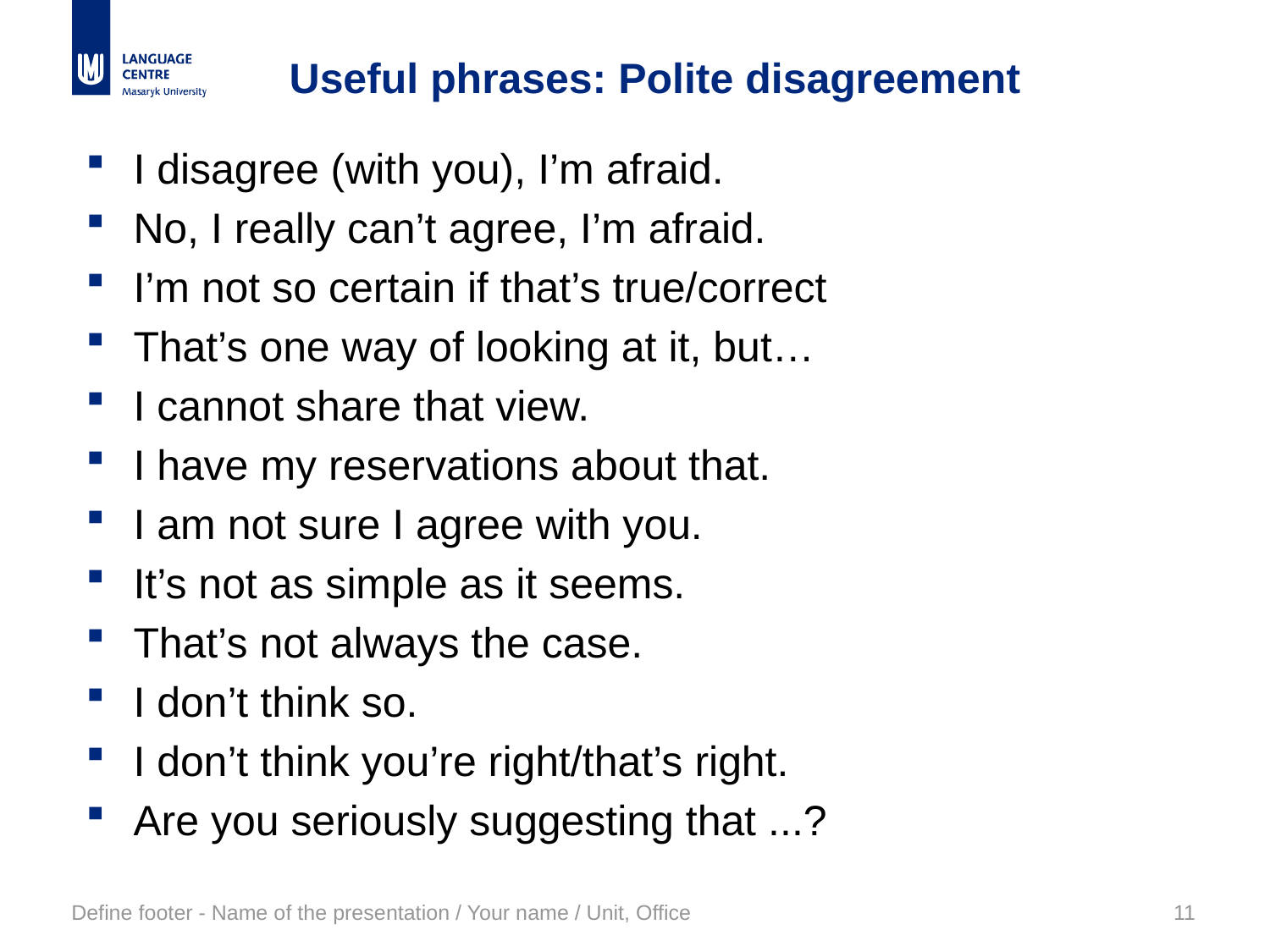

# Useful phrases: Polite disagreement
I disagree (with you), I’m afraid.
No, I really can’t agree, I’m afraid.
I’m not so certain if that’s true/correct
That’s one way of looking at it, but…
I cannot share that view.
I have my reservations about that.
I am not sure I agree with you.
It’s not as simple as it seems.
That’s not always the case.
I don’t think so.
I don’t think you’re right/that’s right.
Are you seriously suggesting that ...?
Define footer - Name of the presentation / Your name / Unit, Office
11